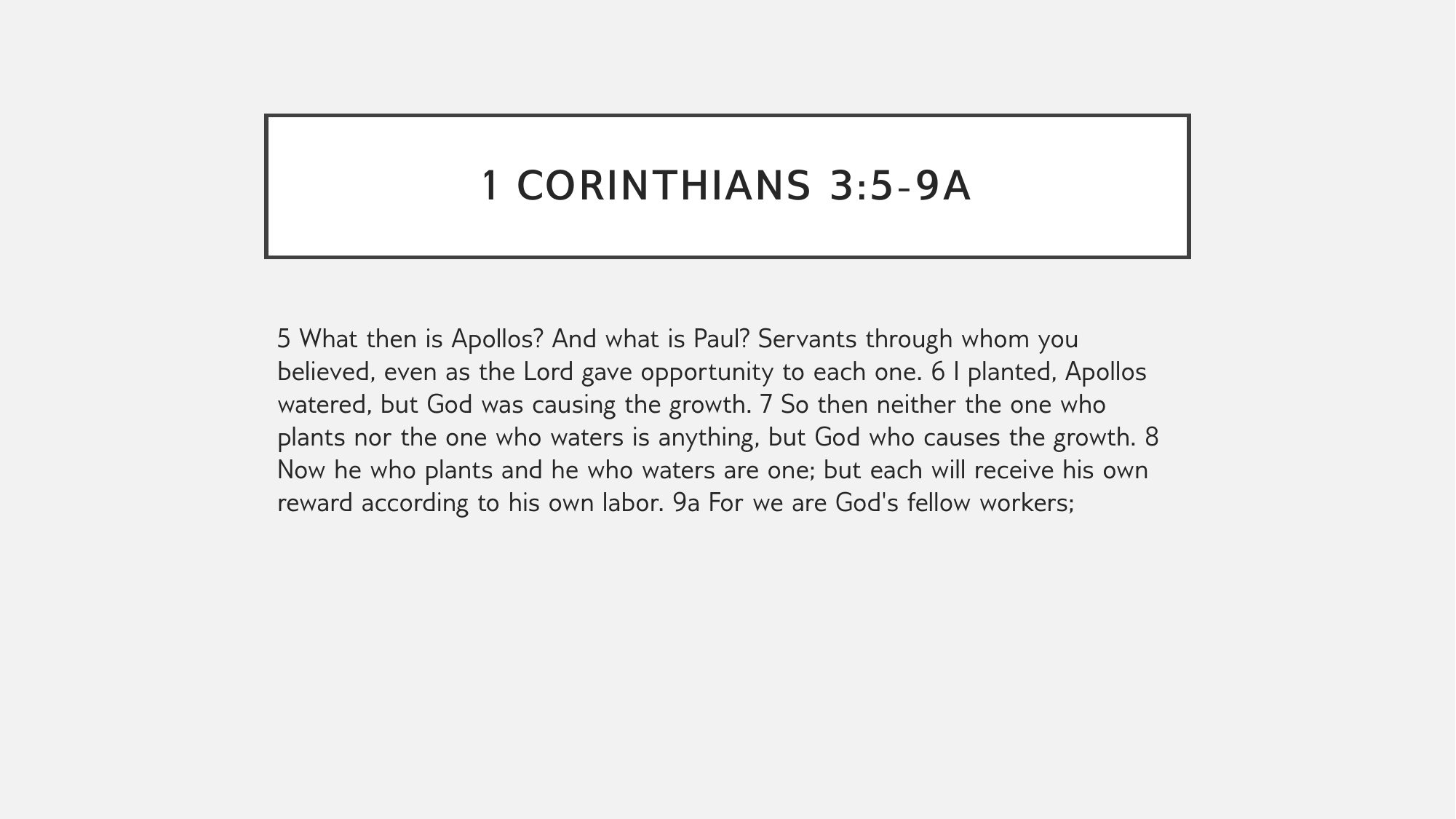

# 1 Corinthians 3:5-9a
5 What then is Apollos? And what is Paul? Servants through whom you believed, even as the Lord gave opportunity to each one. 6 I planted, Apollos watered, but God was causing the growth. 7 So then neither the one who plants nor the one who waters is anything, but God who causes the growth. 8 Now he who plants and he who waters are one; but each will receive his own reward according to his own labor. 9a For we are God's fellow workers;